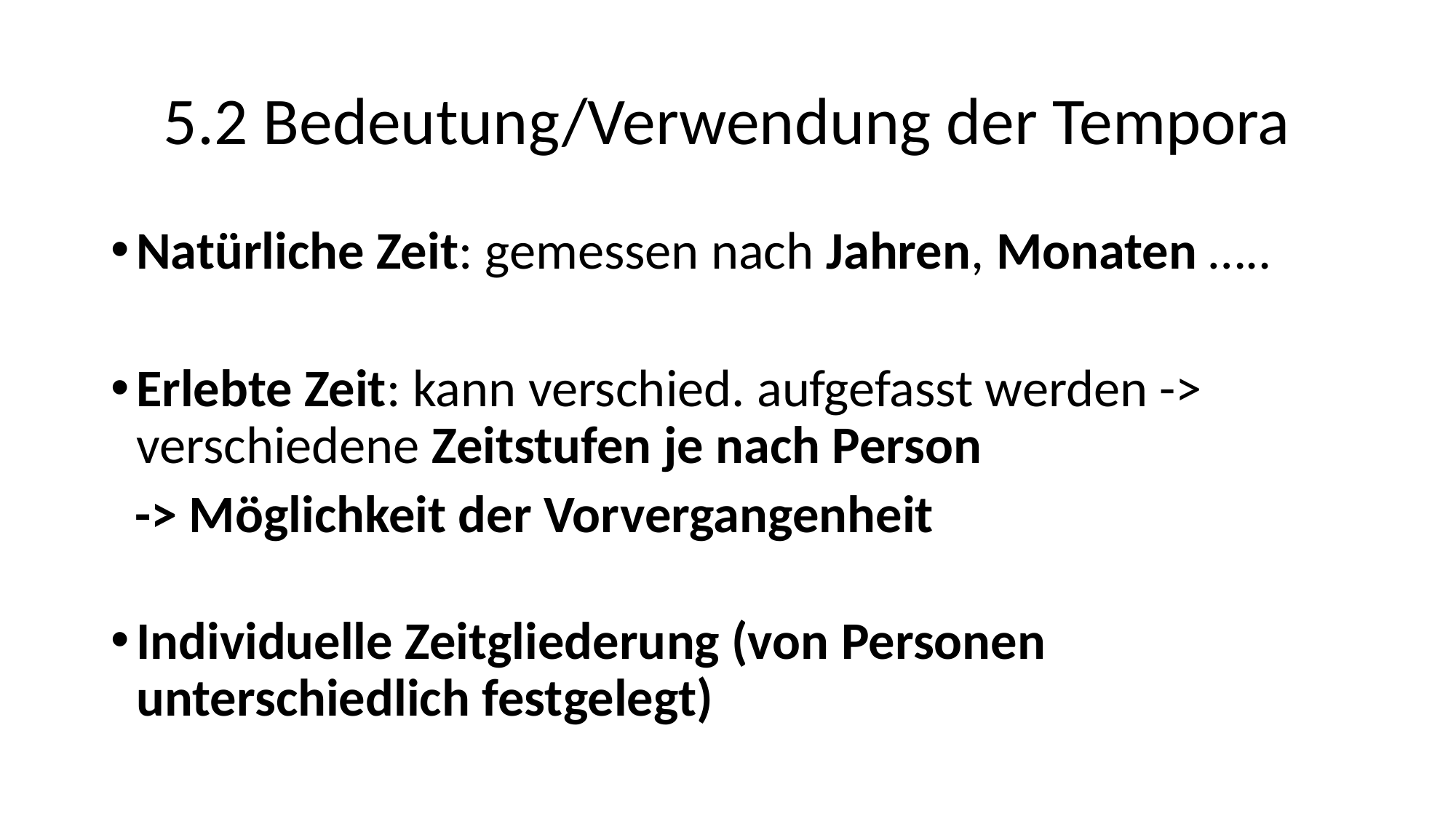

# 5.2 Bedeutung/Verwendung der Tempora
Natürliche Zeit: gemessen nach Jahren, Monaten …..

Erlebte Zeit: kann verschied. aufgefasst werden -> verschiedene Zeitstufen je nach Person
  -> Möglichkeit der Vorvergangenheit

Individuelle Zeitgliederung (von Personen unterschiedlich festgelegt)